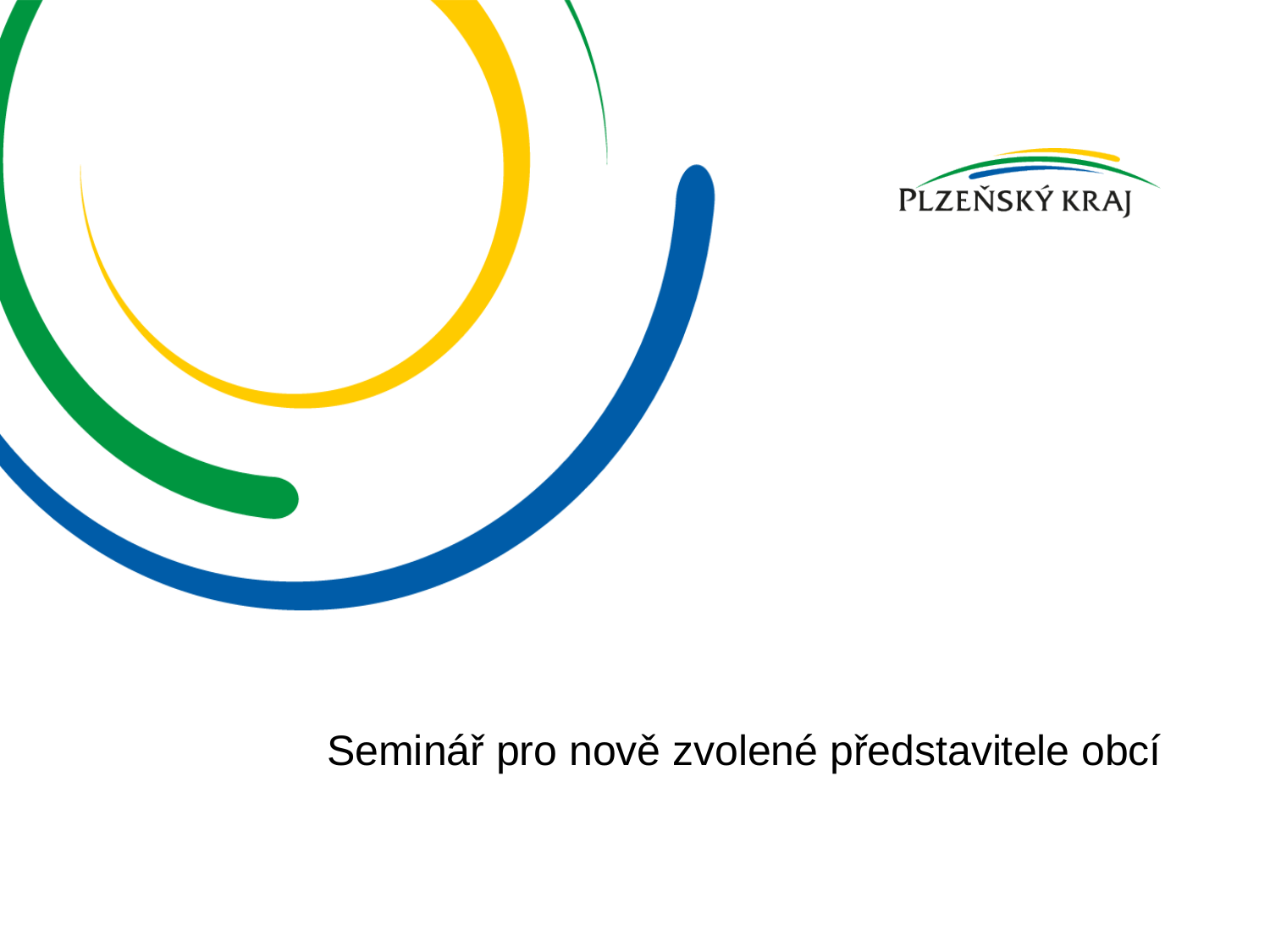

# Dotace pro obce administrované e KÚPK
Seminář pro nově zvolené představitele obcí